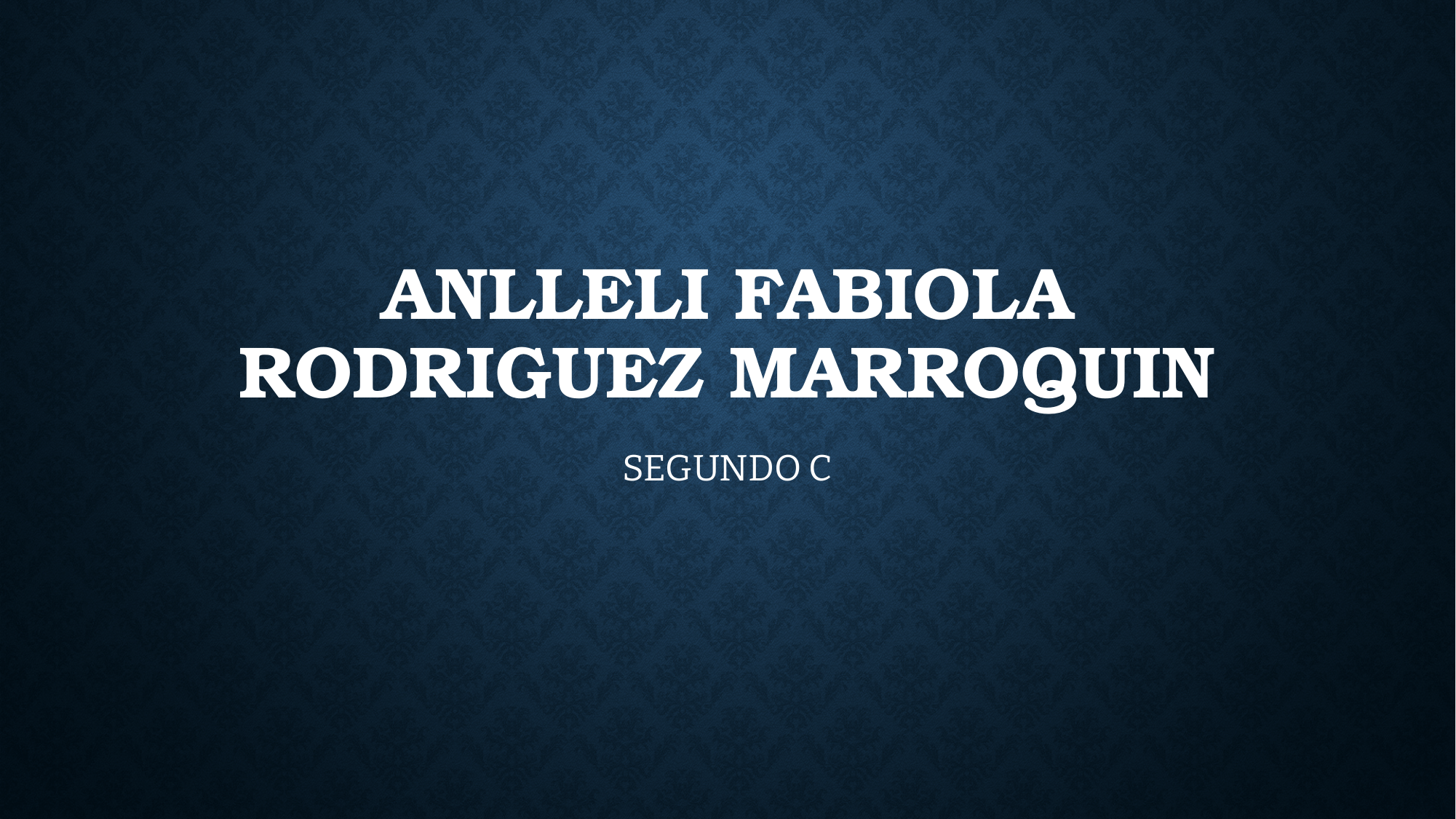

# ANLLELI FABIOLA RODRIGUEZ MARROQUIN
SEGUNDO C